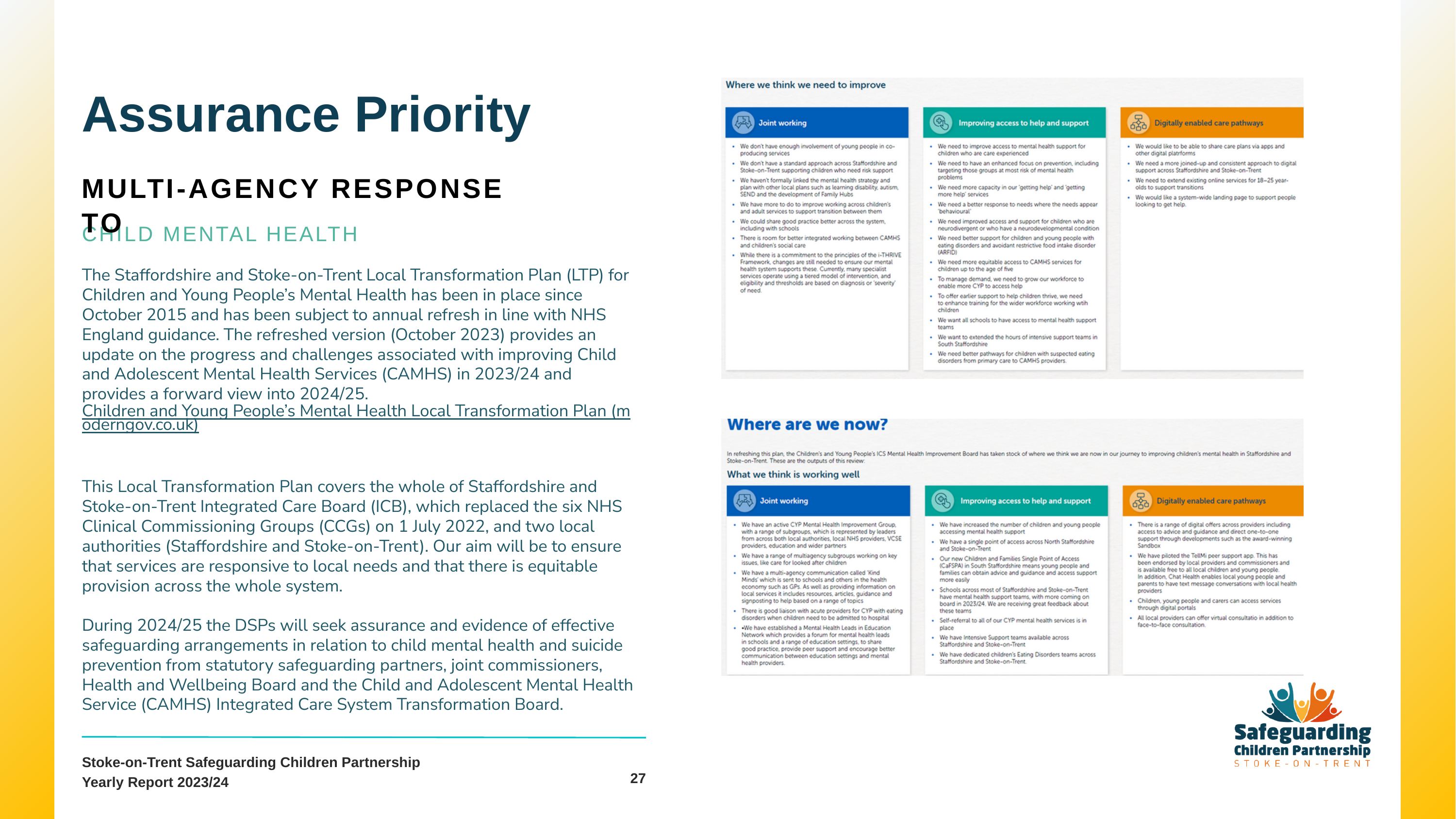

Assurance Priority
MULTI-AGENCY RESPONSE TO
CHILD MENTAL HEALTH
The Staffordshire and Stoke-on-Trent Local Transformation Plan (LTP) for Children and Young People’s Mental Health has been in place since October 2015 and has been subject to annual refresh in line with NHS England guidance. The refreshed version (October 2023) provides an update on the progress and challenges associated with improving Child and Adolescent Mental Health Services (CAMHS) in 2023/24 and provides a forward view into 2024/25. Children and Young People’s Mental Health Local Transformation Plan (moderngov.co.uk)

This Local Transformation Plan covers the whole of Staffordshire and Stoke-on-Trent Integrated Care Board (ICB), which replaced the six NHS Clinical Commissioning Groups (CCGs) on 1 July 2022, and two local authorities (Staffordshire and Stoke-on-Trent). Our aim will be to ensure that services are responsive to local needs and that there is equitable provision across the whole system.

During 2024/25 the DSPs will seek assurance and evidence of effective safeguarding arrangements in relation to child mental health and suicide prevention from statutory safeguarding partners, joint commissioners, Health and Wellbeing Board and the Child and Adolescent Mental Health Service (CAMHS) Integrated Care System Transformation Board.

Stoke-on-Trent Safeguarding Children Partnership
Yearly Report 2023/24
27